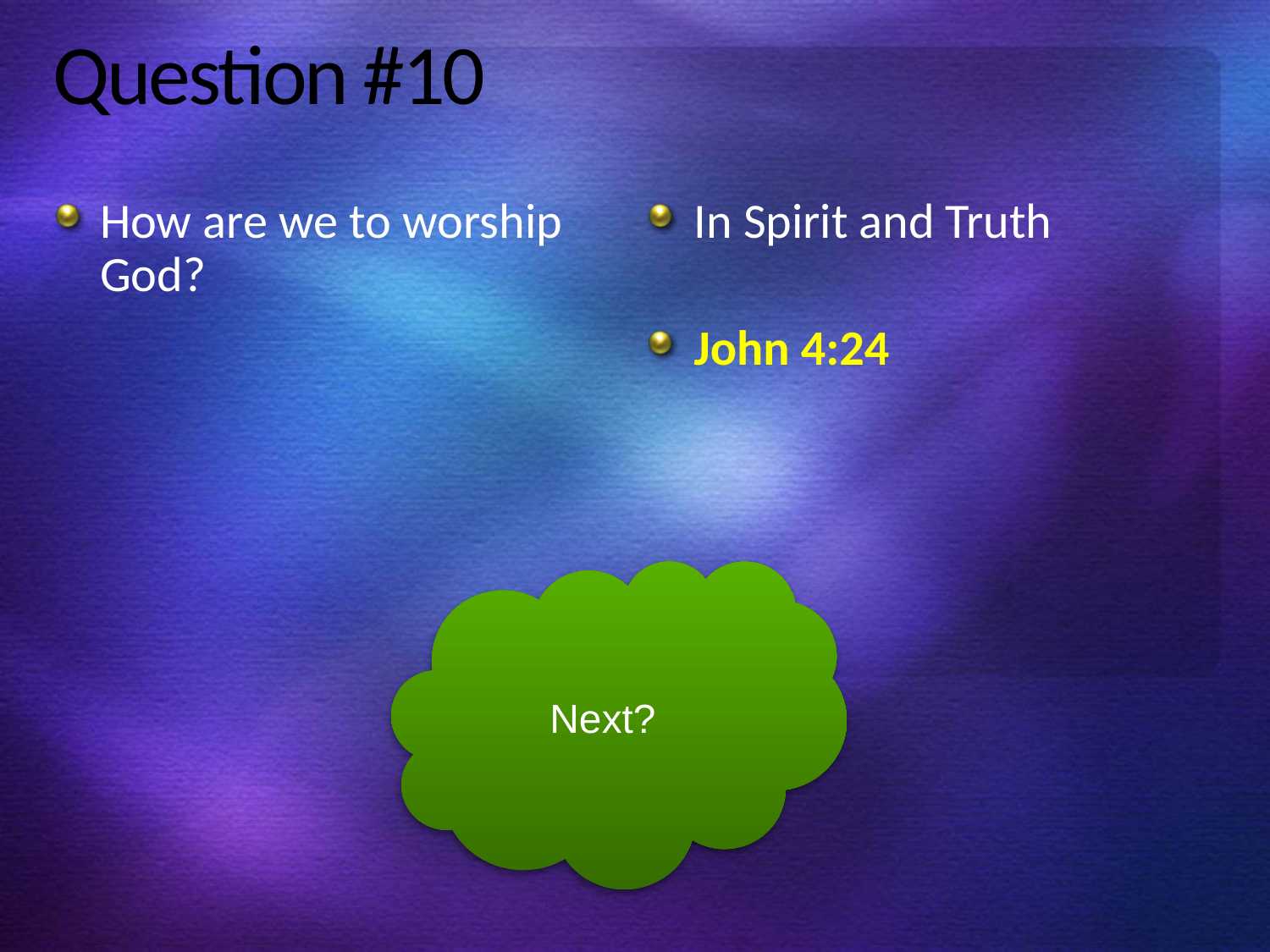

# Question #10
How are we to worship God?
In Spirit and Truth

John 4:24
Next?